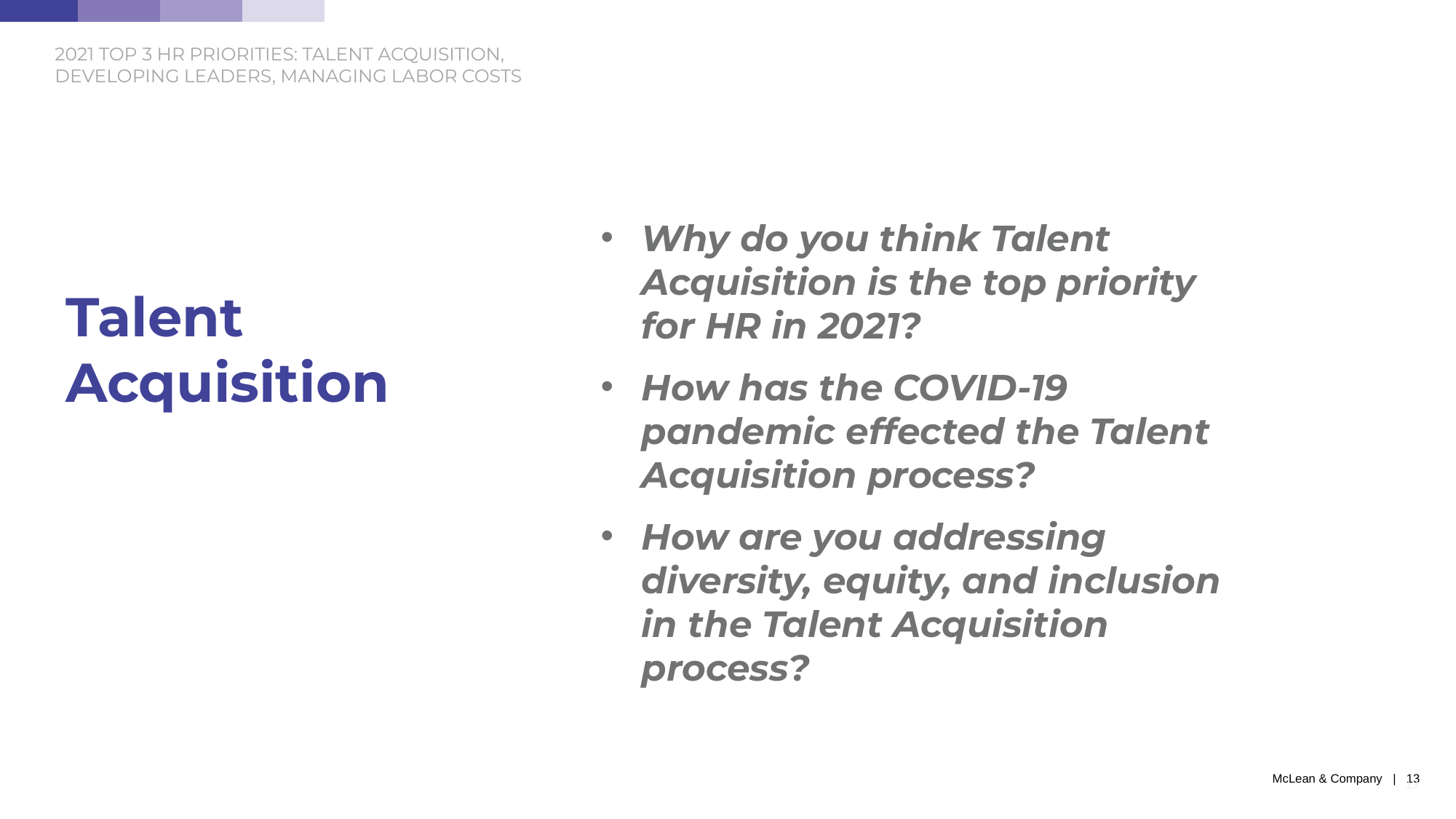

2021 TOP 3 HR PRIORITIES: TALENT ACQUISITION, DEVELOPING LEADERS, MANAGING LABOR COSTS
Why do you think Talent Acquisition is the top priority for HR in 2021?
How has the COVID-19 pandemic effected the Talent Acquisition process?
How are you addressing diversity, equity, and inclusion in the Talent Acquisition process?

Talent Acquisition
13